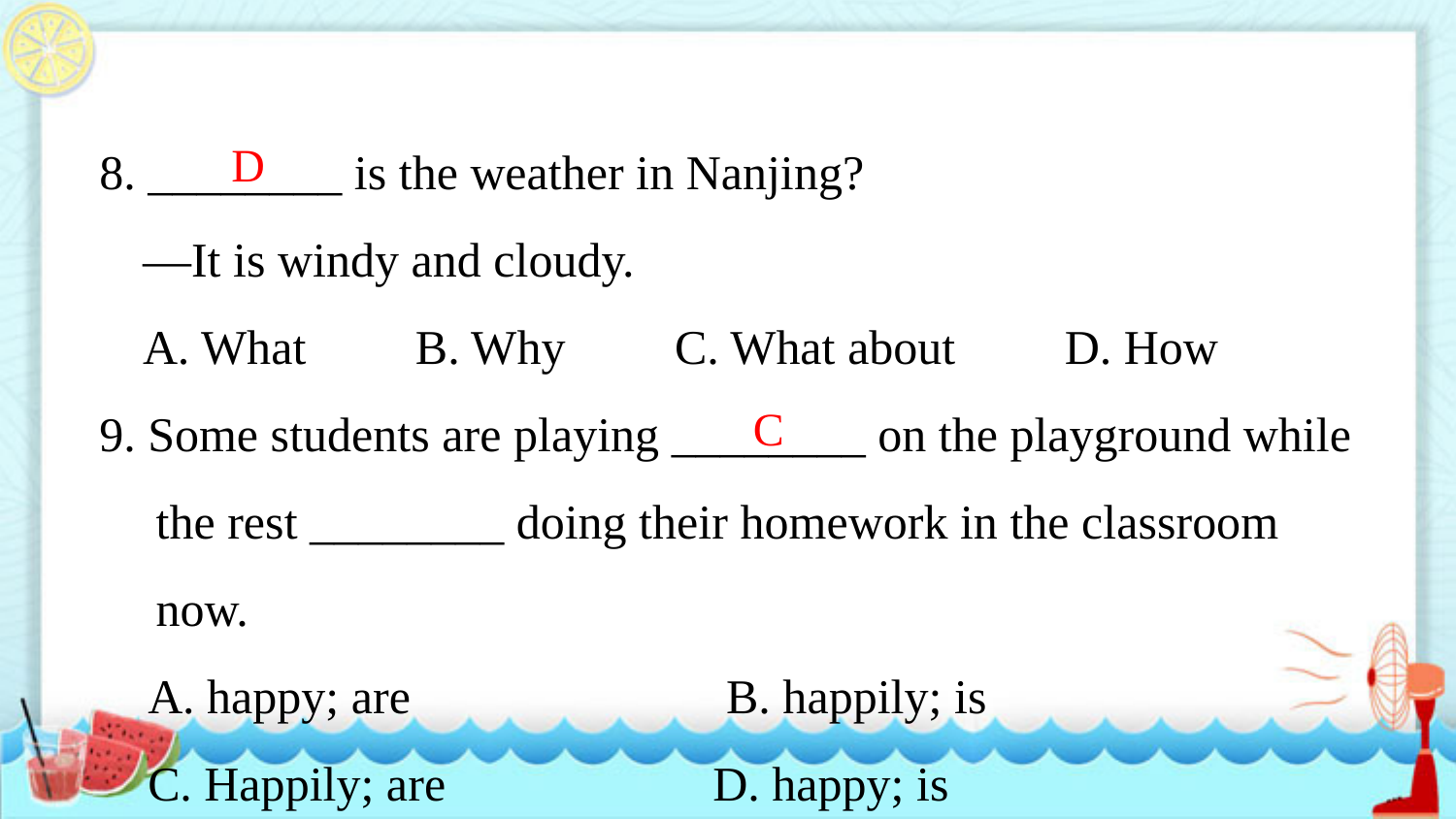

8. ________ is the weather in Nanjing?
—It is windy and cloudy.
A. What         B. Why         C. What about         D. How
9. Some students are playing ________ on the playground while the rest ________ doing their homework in the classroom now.
    A. happy; are                          B. happily; is
    C. Happily; are                      D. happy; is
D
C